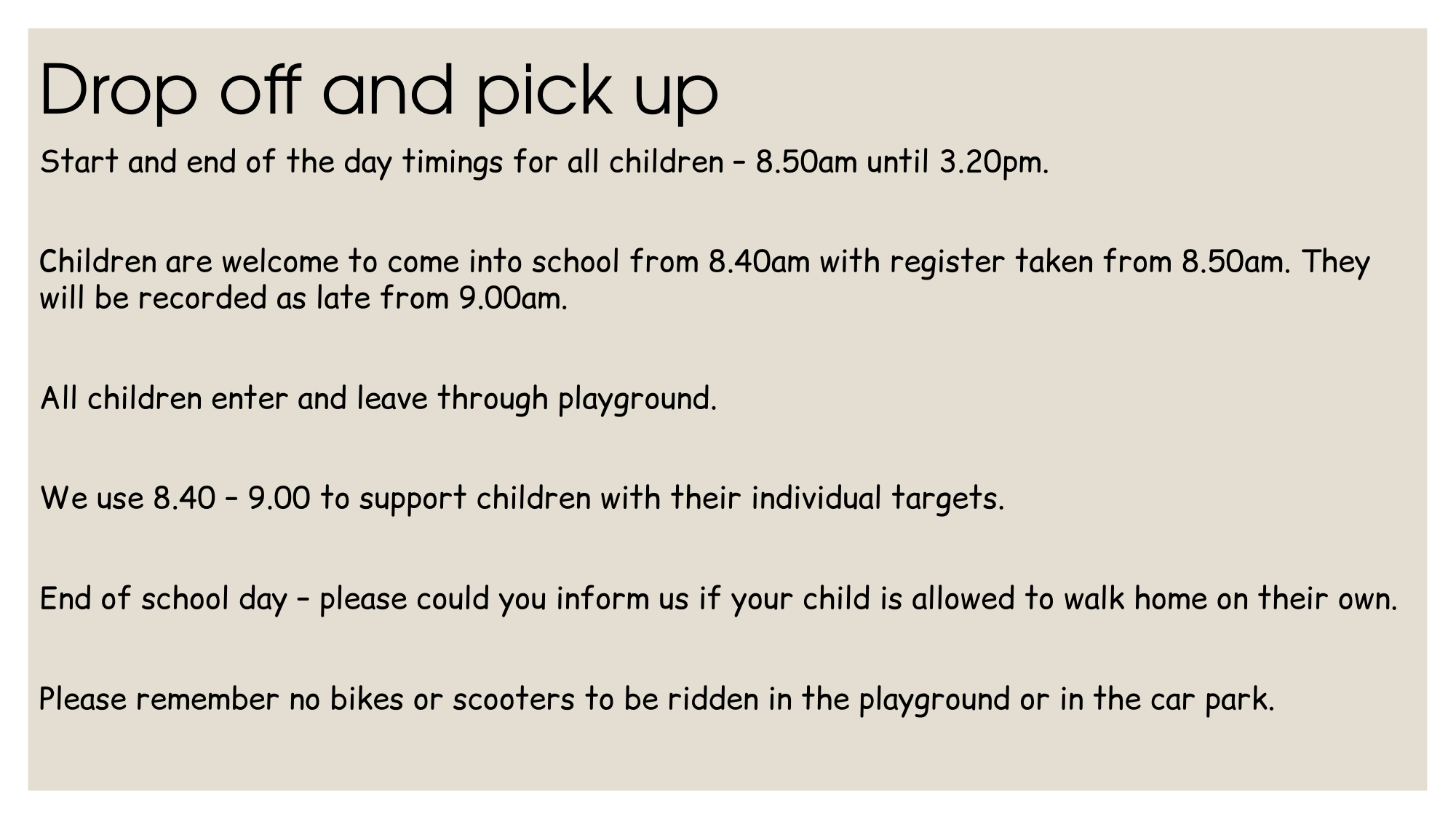

Drop off and pick up
Start and end of the day timings for all children – 8.50am until 3.20pm.

Children are welcome to come into school from 8.40am with register taken from 8.50am. They will be recorded as late from 9.00am.

All children enter and leave through playground.

We use 8.40 – 9.00 to support children with their individual targets.

End of school day – please could you inform us if your child is allowed to walk home on their own.

Please remember no bikes or scooters to be ridden in the playground or in the car park.